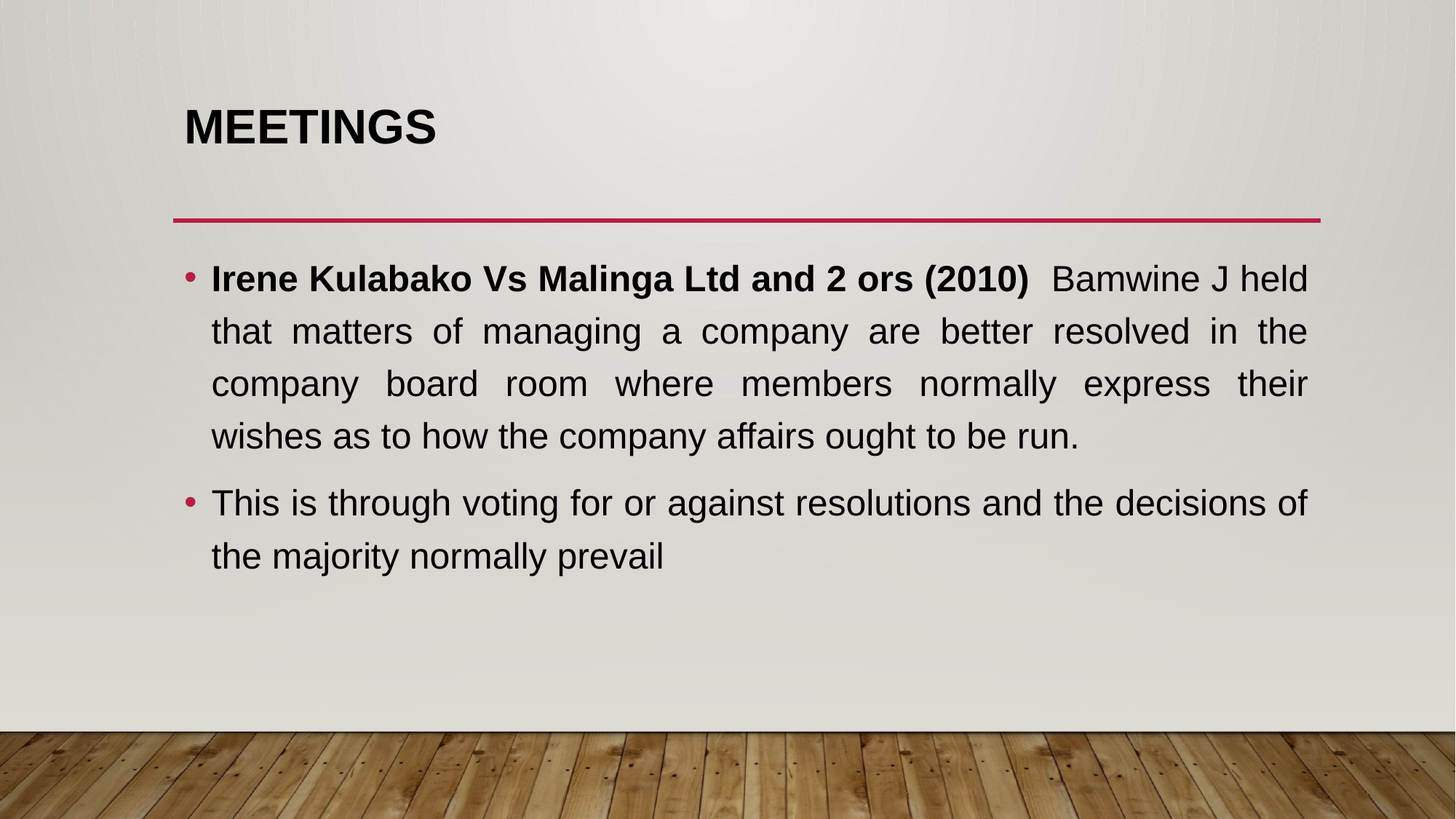

# MEETINGS
Irene Kulabako Vs Malinga Ltd and 2 ors (2010)  Bamwine J held that matters of managing a company are better resolved in the company board room where members normally express their wishes as to how the company affairs ought to be run.
This is through voting for or against resolutions and the decisions of the majority normally prevail